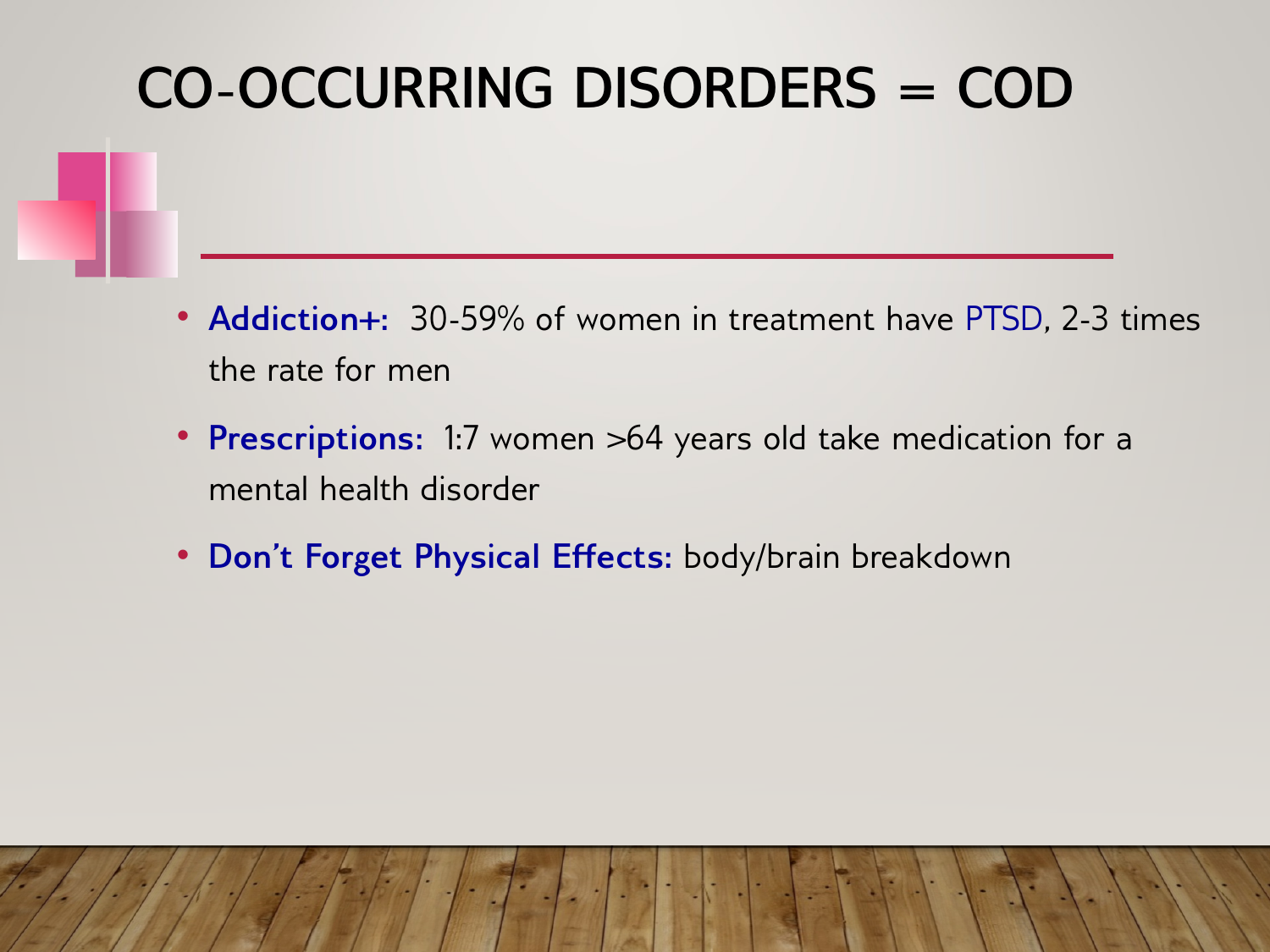

# Co-Occurring Disorders = COD
Addiction+:  30-59% of women in treatment have PTSD, 2-3 times the rate for men
Prescriptions:  1:7 women >64 years old take medication for a mental health disorder
Don’t Forget Physical Effects: body/brain breakdown